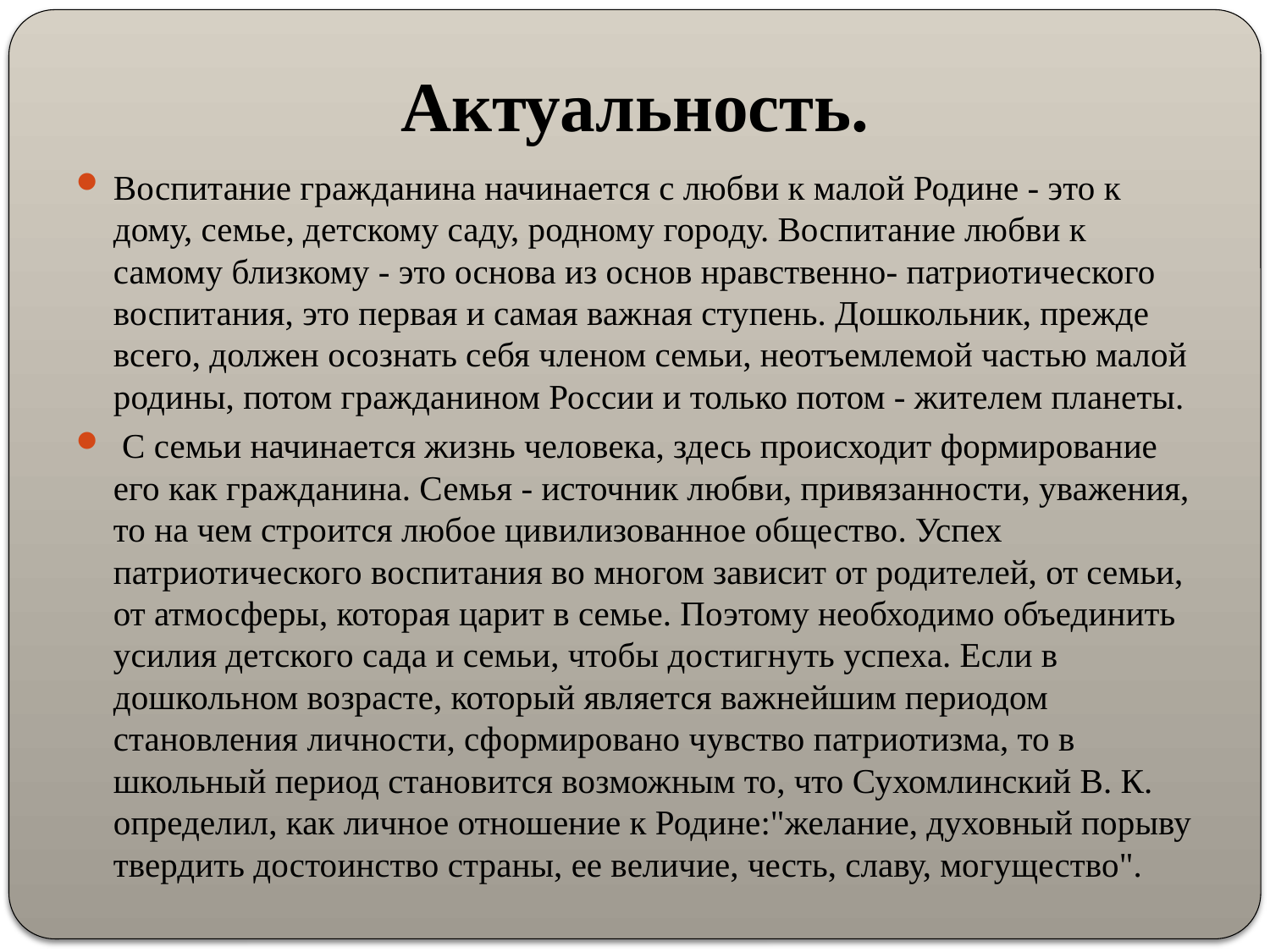

# Актуальность.
Воспитание гражданина начинается с любви к малой Родине - это к дому, семье, детскому саду, родному городу. Воспитание любви к самому близкому - это основа из основ нравственно- патриотического воспитания, это первая и самая важная ступень. Дошкольник, прежде всего, должен осознать себя членом семьи, неотъемлемой частью малой родины, потом гражданином России и только потом - жителем планеты.
 С семьи начинается жизнь человека, здесь происходит формирование его как гражданина. Семья - источник любви, привязанности, уважения, то на чем строится любое цивилизованное общество. Успех патриотического воспитания во многом зависит от родителей, от семьи, от атмосферы, которая царит в семье. Поэтому необходимо объединить усилия детского сада и семьи, чтобы достигнуть успеха. Если в дошкольном возрасте, который является важнейшим периодом становления личности, сформировано чувство патриотизма, то в школьный период становится возможным то, что Сухомлинский В. К. определил, как личное отношение к Родине:"желание, духовный порыву твердить достоинство страны, ее величие, честь, славу, могущество".